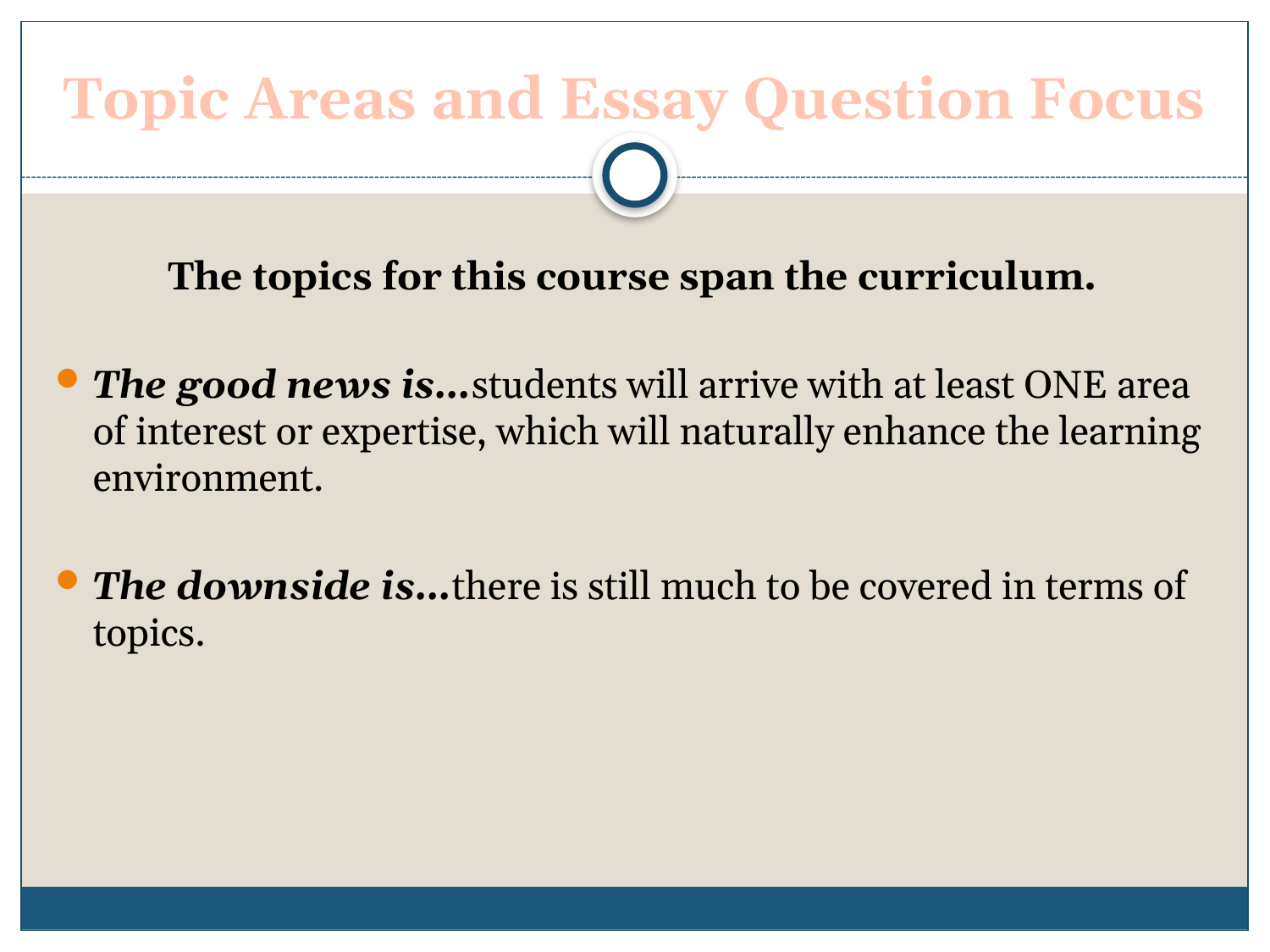

# Topic Areas and Essay Question Focus

The topics for this course span the curriculum.

The good news is…students will arrive with at least ONE area of interest or expertise, which will naturally enhance the learning environment.

The downside is…there is still much to be covered in terms of topics.